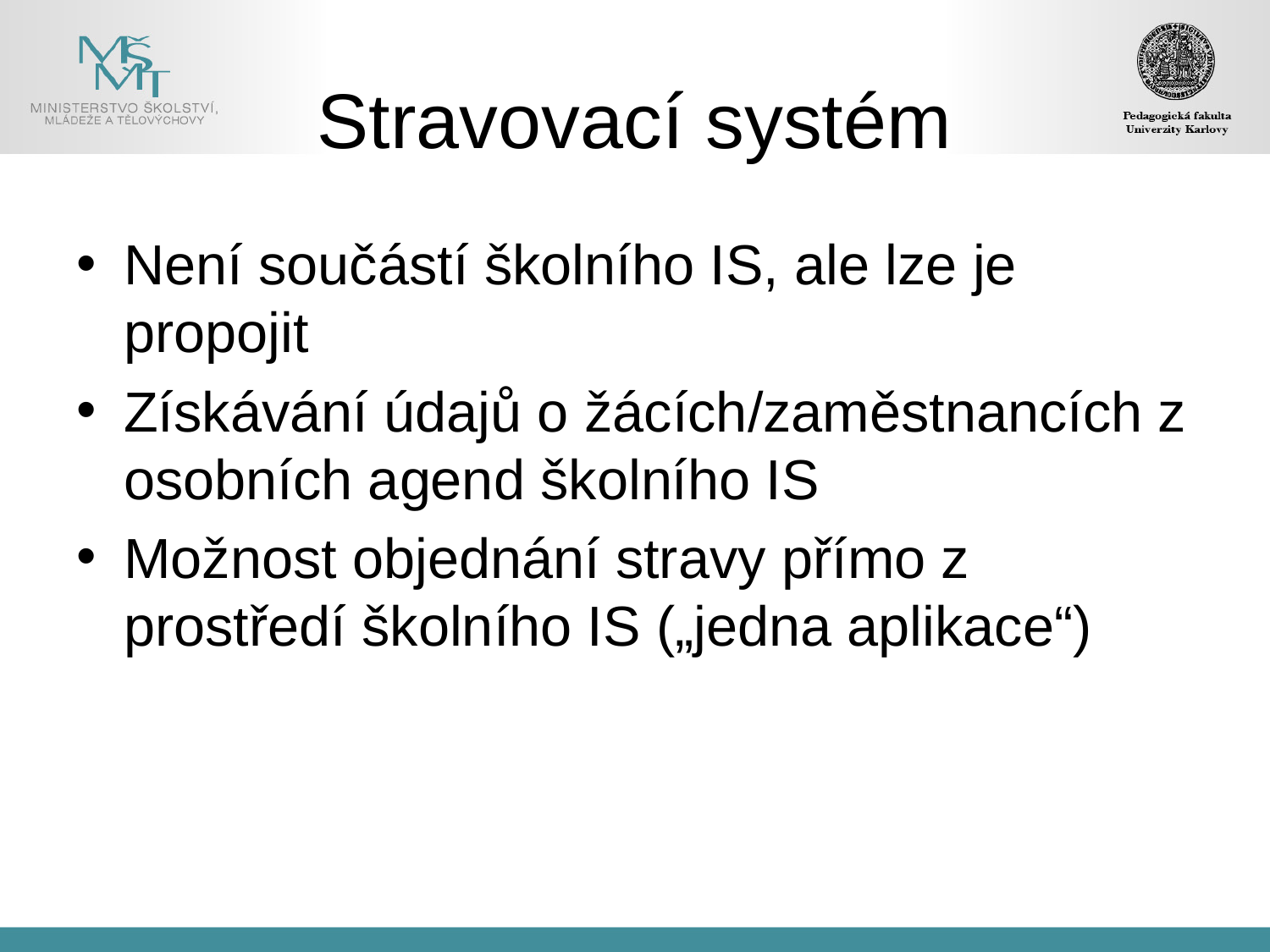

# Stravovací systém
Není součástí školního IS, ale lze je propojit
Získávání údajů o žácích/zaměstnancích z osobních agend školního IS
Možnost objednání stravy přímo z prostředí školního IS („jedna aplikace“)